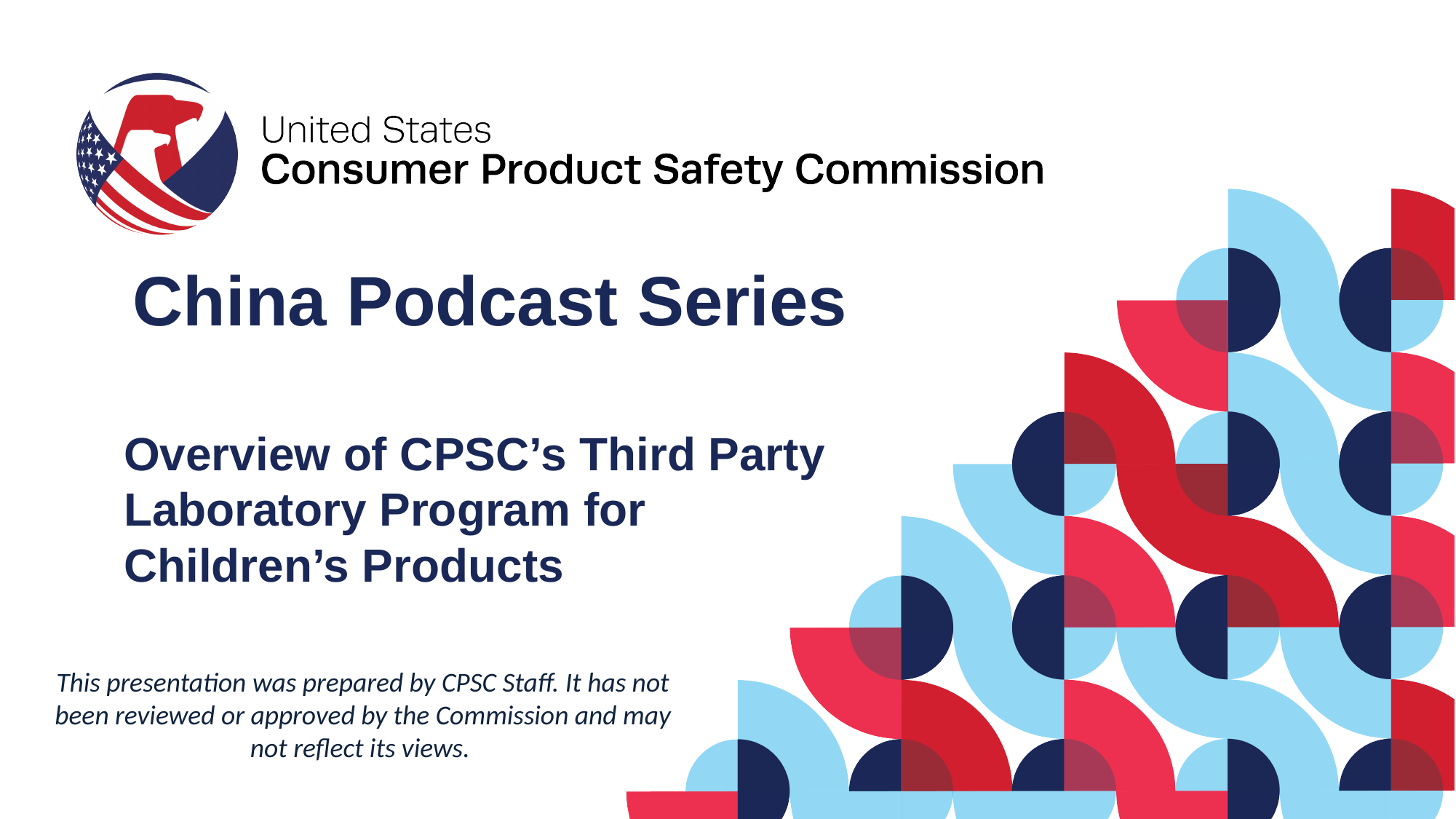

China Podcast Series

Overview of CPSC’s Third Party Laboratory Program for Children’s Products

This presentation was prepared by CPSC Staff. It has not been reviewed or approved by the Commission and may not reflect its views.